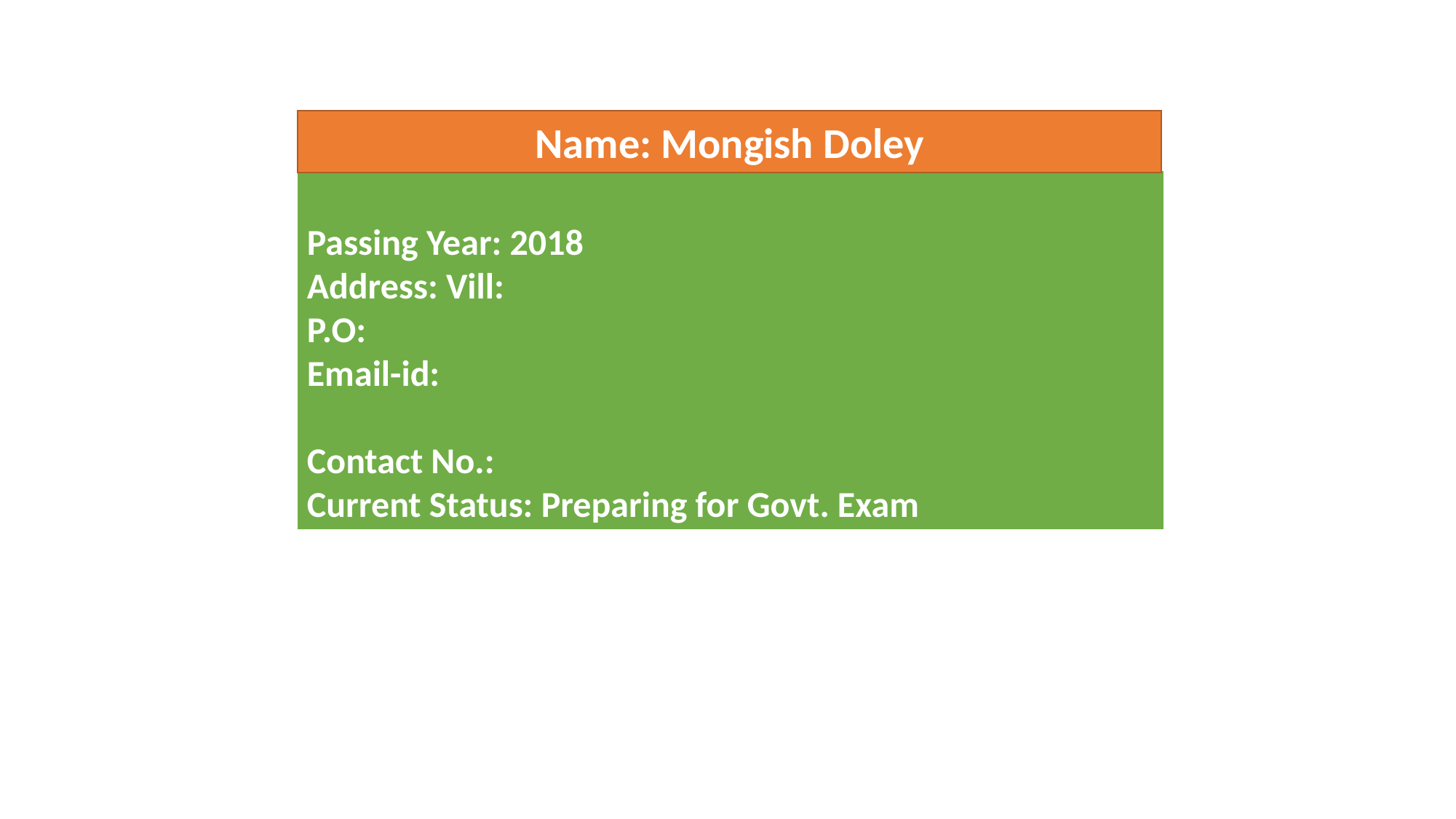

Name: Mongish Doley

Passing Year: 2018
Address: Vill:
P.O:
Email-id:

Contact No.:
Current Status: Preparing for Govt. Exam